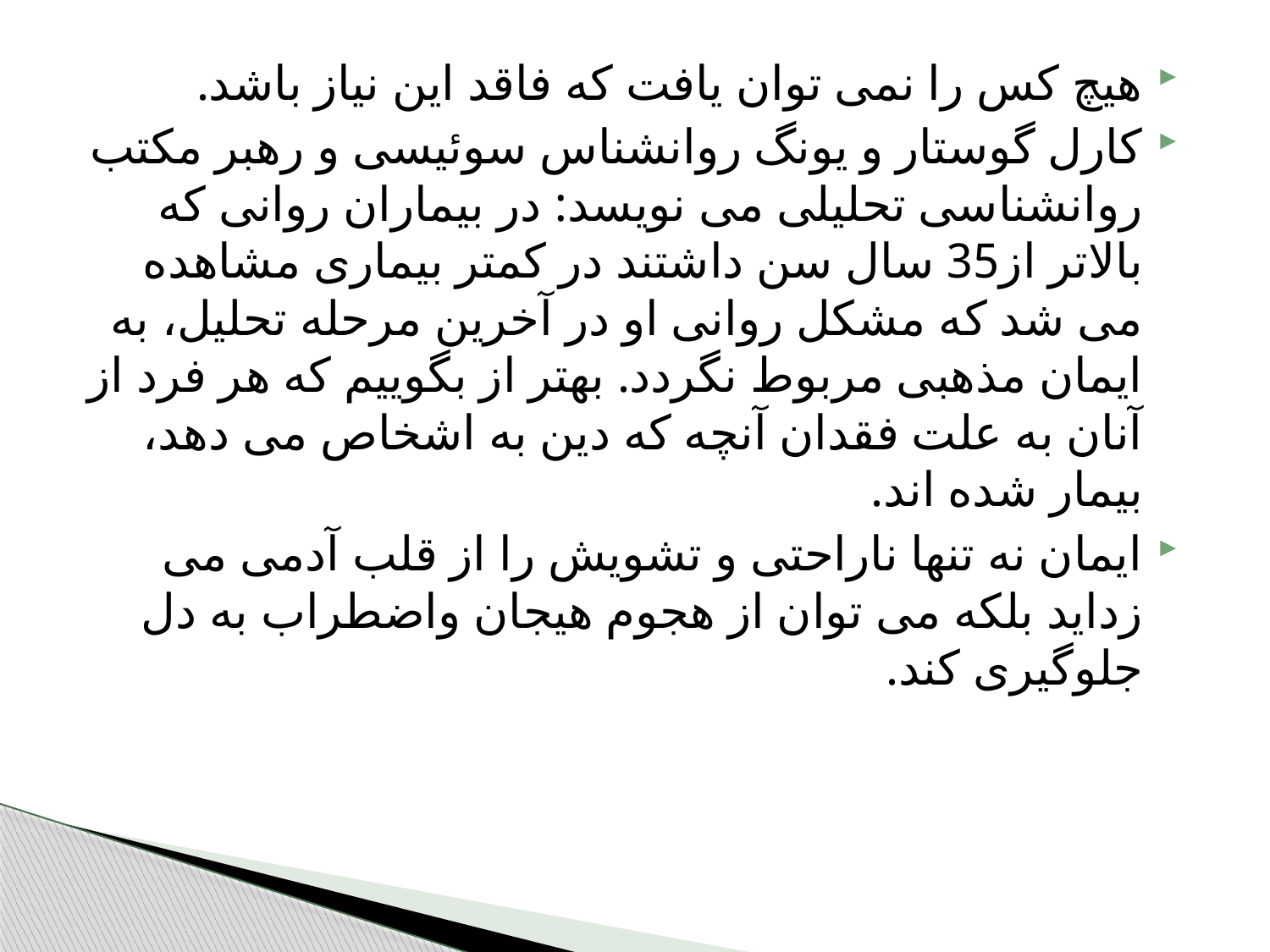

هیچ کس را نمی توان یافت که فاقد این نیاز باشد.
کارل گوستار و یونگ روانشناس سوئیسی و رهبر مکتب روانشناسی تحلیلی می نویسد: در بیماران روانی که بالاتر از35 سال سن داشتند در کمتر بیماری مشاهده می شد که مشکل روانی او در آخرین مرحله تحلیل، به ایمان مذهبی مربوط نگردد. بهتر از بگوییم که هر فرد از آنان به علت فقدان آنچه که دین به اشخاص می دهد، بیمار شده اند.
ایمان نه تنها ناراحتی و تشویش را از قلب آدمی می زداید بلکه می توان از هجوم هیجان واضطراب به دل جلوگیری کند.